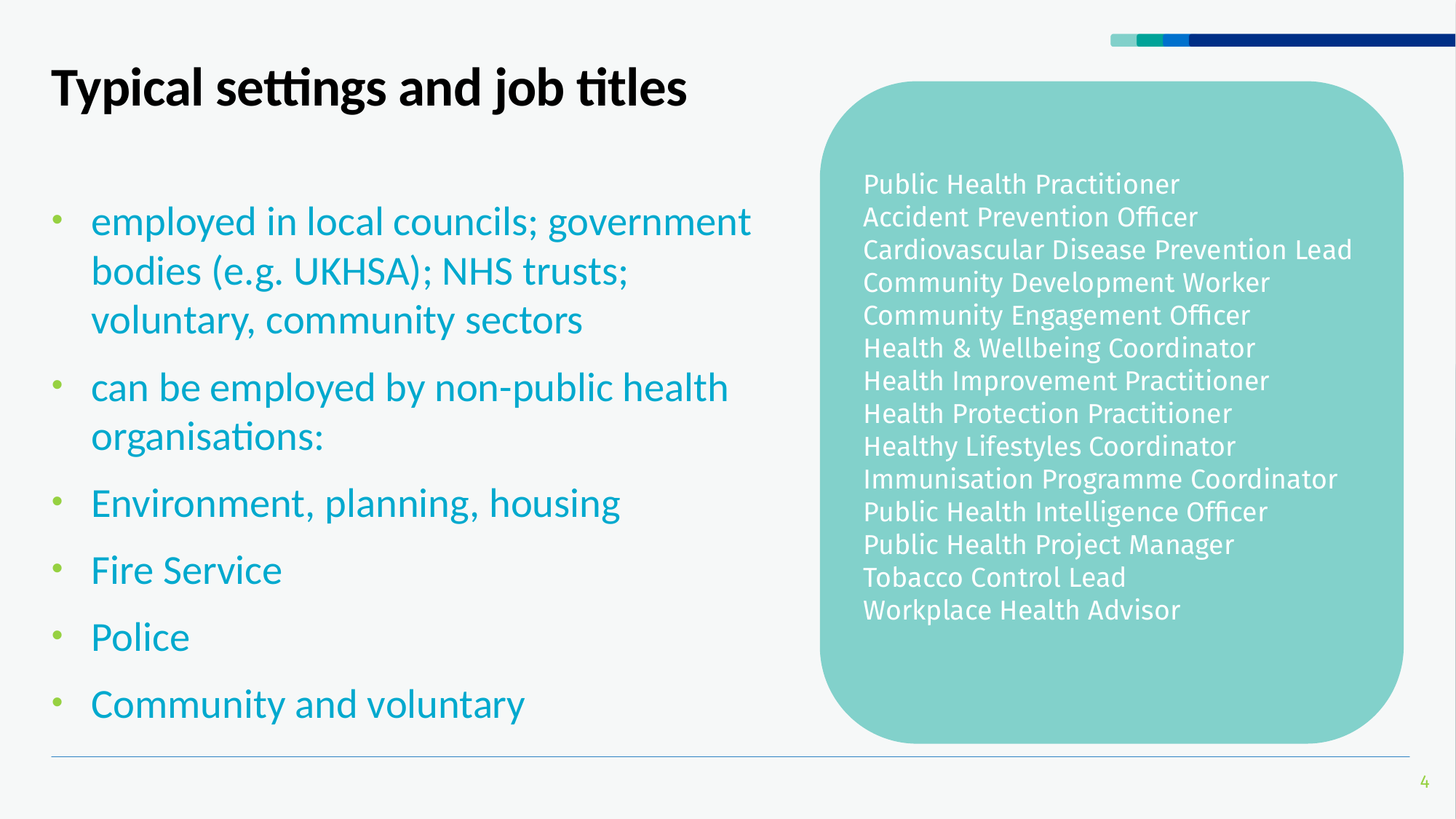

# Typical settings and job titles
Public Health Practitioner
Accident Prevention Officer
Cardiovascular Disease Prevention Lead
Community Development Worker
Community Engagement Officer
Health & Wellbeing Coordinator
Health Improvement Practitioner
Health Protection Practitioner
Healthy Lifestyles Coordinator
Immunisation Programme Coordinator
Public Health Intelligence Officer
Public Health Project Manager
Tobacco Control Lead
Workplace Health Advisor

employed in local councils; government bodies (e.g. UKHSA); NHS trusts; voluntary, community sectors
can be employed by non-public health organisations:
Environment, planning, housing
Fire Service
Police
Community and voluntary